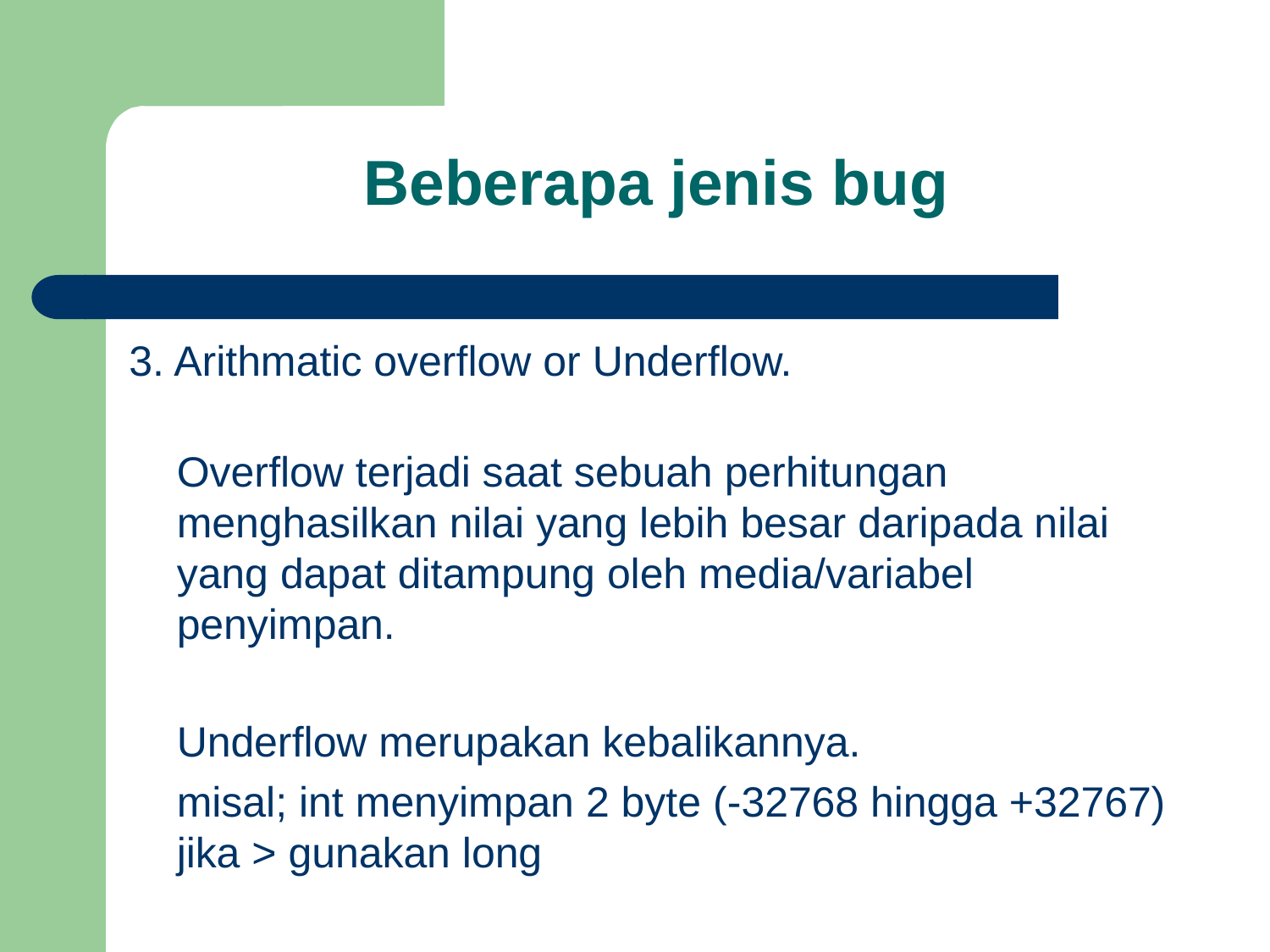

Beberapa jenis bug
3. Arithmatic overflow or Underflow.
	Overflow terjadi saat sebuah perhitungan menghasilkan nilai yang lebih besar daripada nilai yang dapat ditampung oleh media/variabel penyimpan.

	Underflow merupakan kebalikannya.
	misal; int menyimpan 2 byte (-32768 hingga +32767) jika > gunakan long